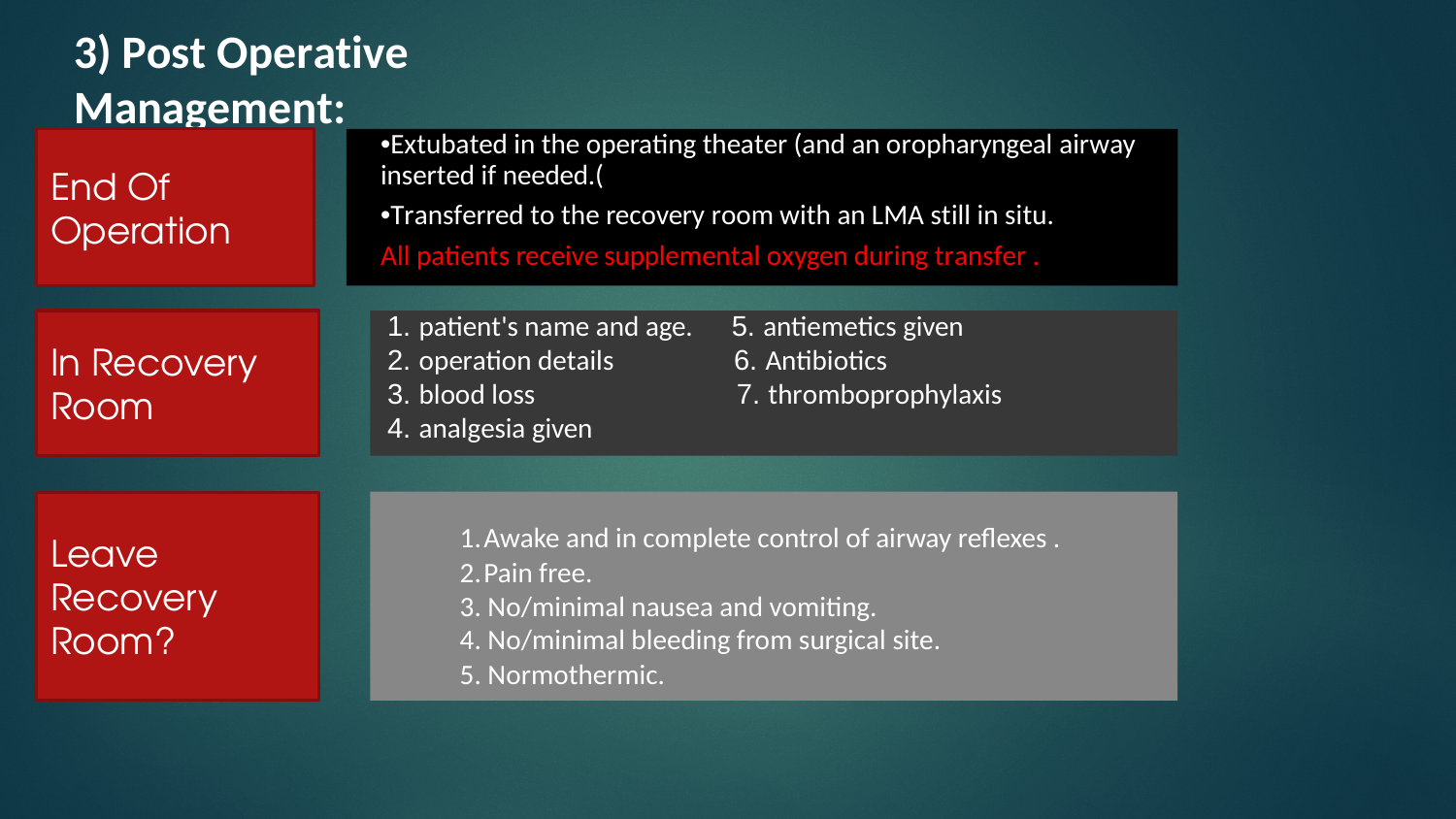

3) Post Operative Management:
End Of
Operation

•Extubated in the operating theater (and an oropharyngeal airway inserted if needed.(
•Transferred to the recovery room with an LMA still in situ.
All patients receive supplemental oxygen during transfer .

1. patient's name and age.     5. antiemetics given
2. operation details                 6. Antibiotics
3. blood loss                         7. thromboprophylaxis
4. analgesia given

In Recovery
Room

Leave Recovery
Room?

Awake and in complete control of airway reflexes .
Pain free.
3. No/minimal nausea and vomiting.
4. No/minimal bleeding from surgical site.
5. Normothermic.